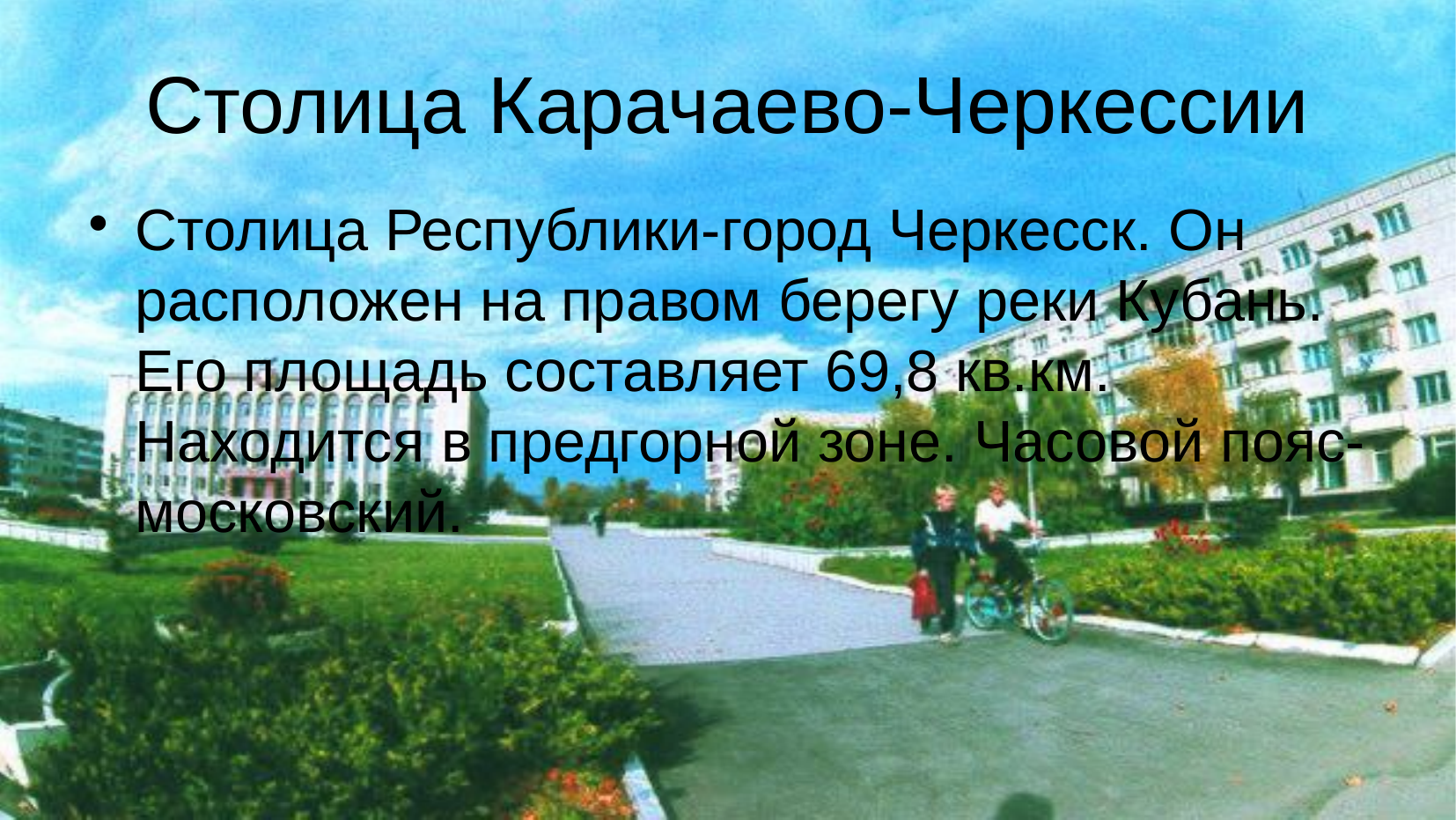

# Столица Карачаево-Черкессии
Столица Республики-город Черкесск. Он расположен на правом берегу реки Кубань. Его площадь составляет 69,8 кв.км. Находится в предгорной зоне. Часовой пояс-московский.